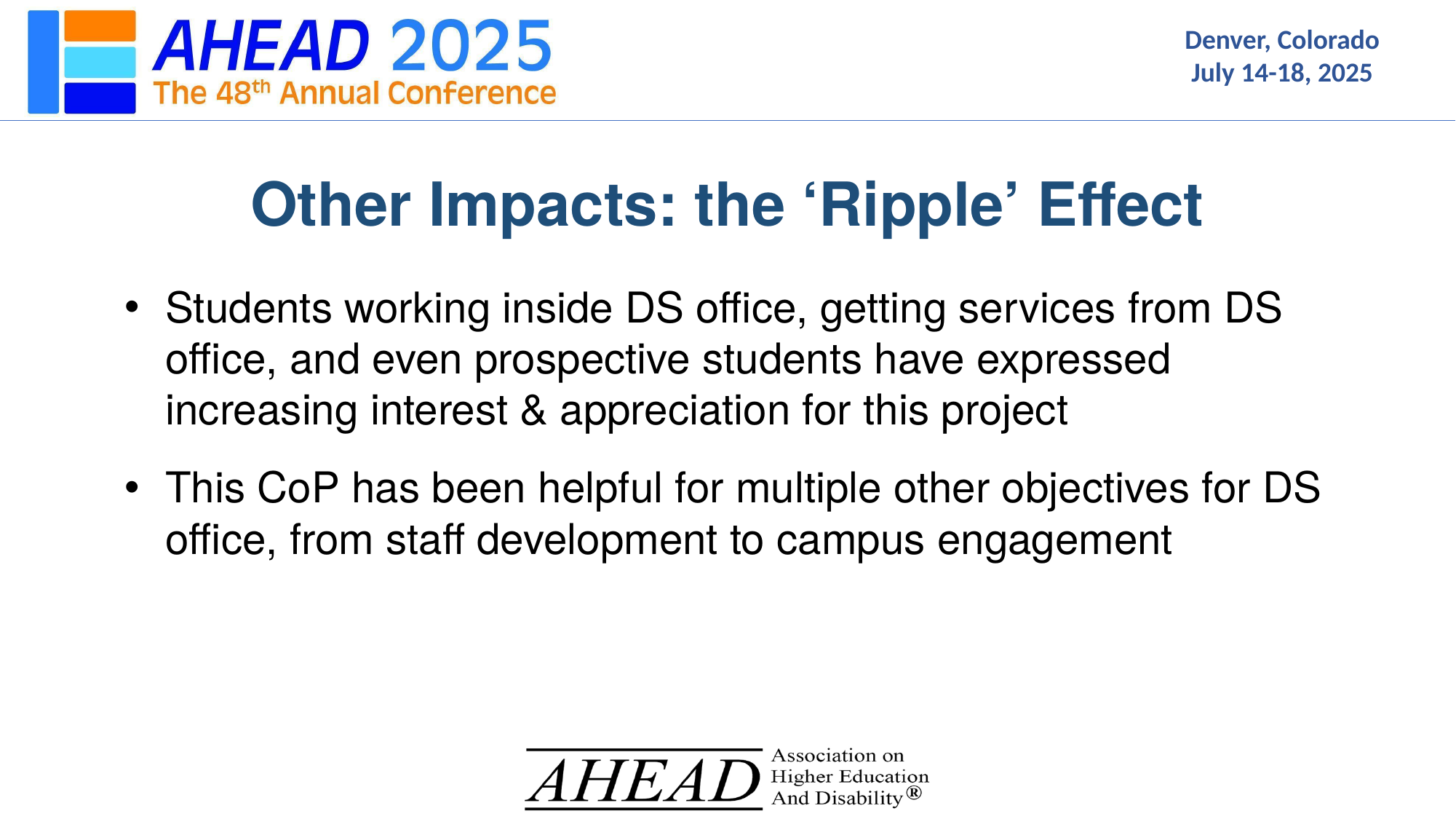

# Other Impacts: the ‘Ripple’ Effect
Students working inside DS office, getting services from DS office, and even prospective students have expressed increasing interest & appreciation for this project
This CoP has been helpful for multiple other objectives for DS office, from staff development to campus engagement